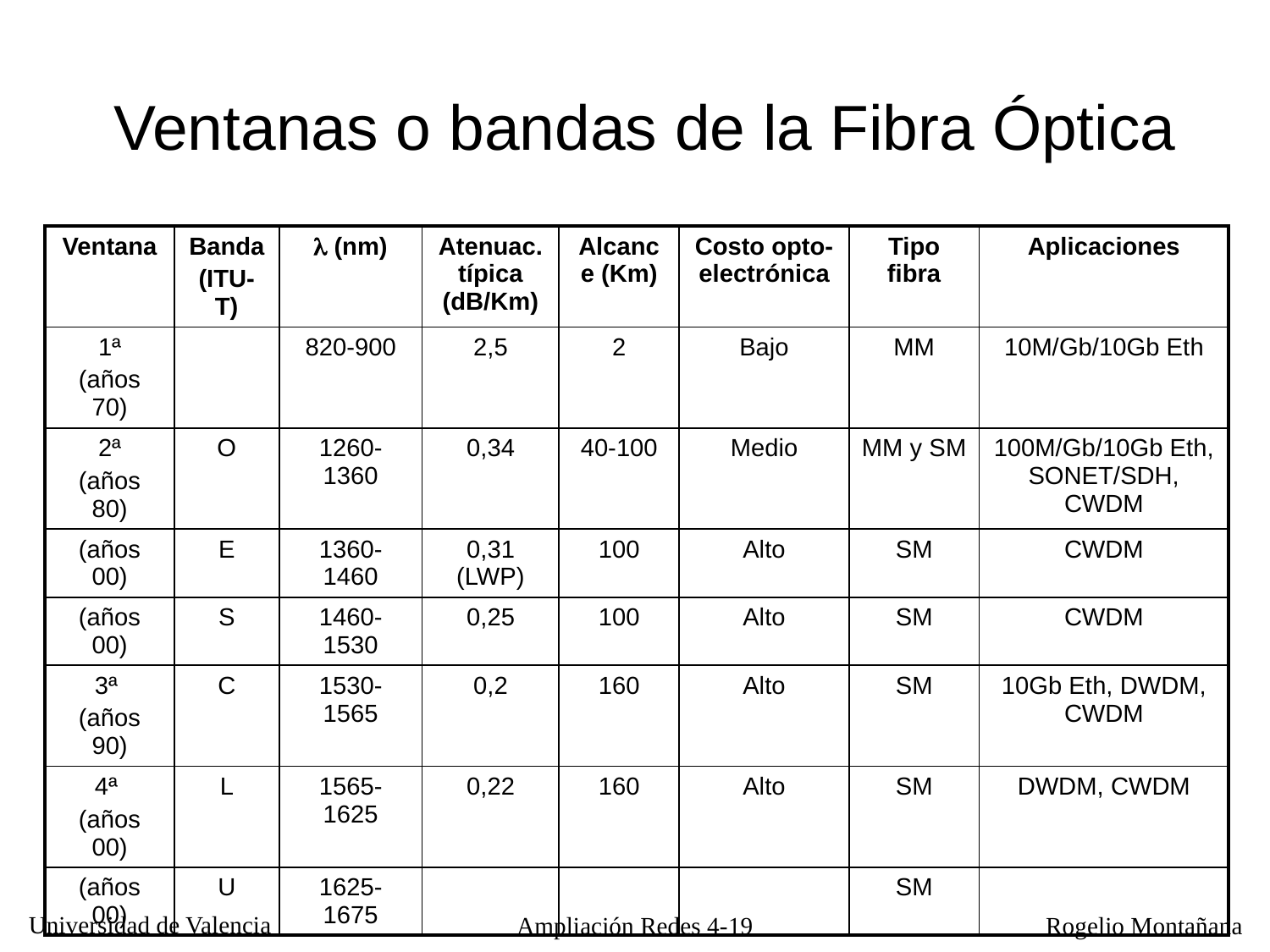

# Ventanas o bandas de la Fibra Óptica
| Ventana | Banda (ITU-T) | λ (nm) | Atenuac. típica (dB/Km) | Alcance (Km) | Costo opto-electrónica | Tipo fibra | Aplicaciones |
| --- | --- | --- | --- | --- | --- | --- | --- |
| 1ª (años 70) |  | 820-900 | 2,5 | 2 | Bajo | MM | 10M/Gb/10Gb Eth |
| 2ª (años 80) | O | 1260-1360 | 0,34 | 40-100 | Medio | MM y SM | 100M/Gb/10Gb Eth, SONET/SDH, CWDM |
| (años 00) | E | 1360-1460 | 0,31 (LWP) | 100 | Alto | SM | CWDM |
| (años 00) | S | 1460-1530 | 0,25 | 100 | Alto | SM | CWDM |
| 3ª (años 90) | C | 1530-1565 | 0,2 | 160 | Alto | SM | 10Gb Eth, DWDM, CWDM |
| 4ª (años 00) | L | 1565-1625 | 0,22 | 160 | Alto | SM | DWDM, CWDM |
| (años 00) | U | 1625-1675 |  |  |  | SM |  |
Ampliación Redes 4-19